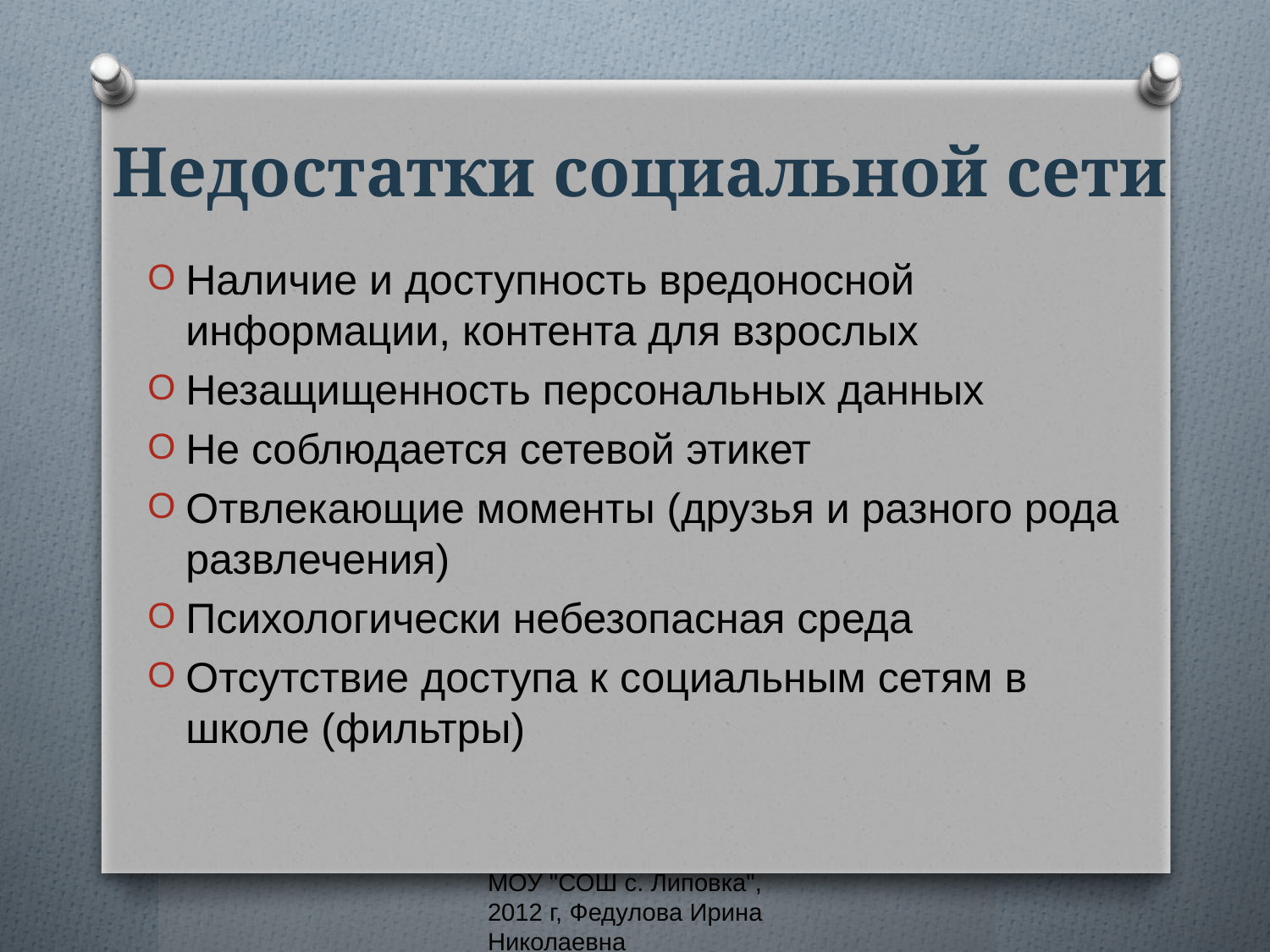

# Недостатки социальной сети
Наличие и доступность вредоносной информации, контента для взрослых
Незащищенность персональных данных
Не соблюдается сетевой этикет
Отвлекающие моменты (друзья и разного рода развлечения)
Психологически небезопасная среда
Отсутствие доступа к социальным сетям в школе (фильтры)
МОУ "СОШ с. Липовка", 2012 г, Федулова Ирина Николаевна